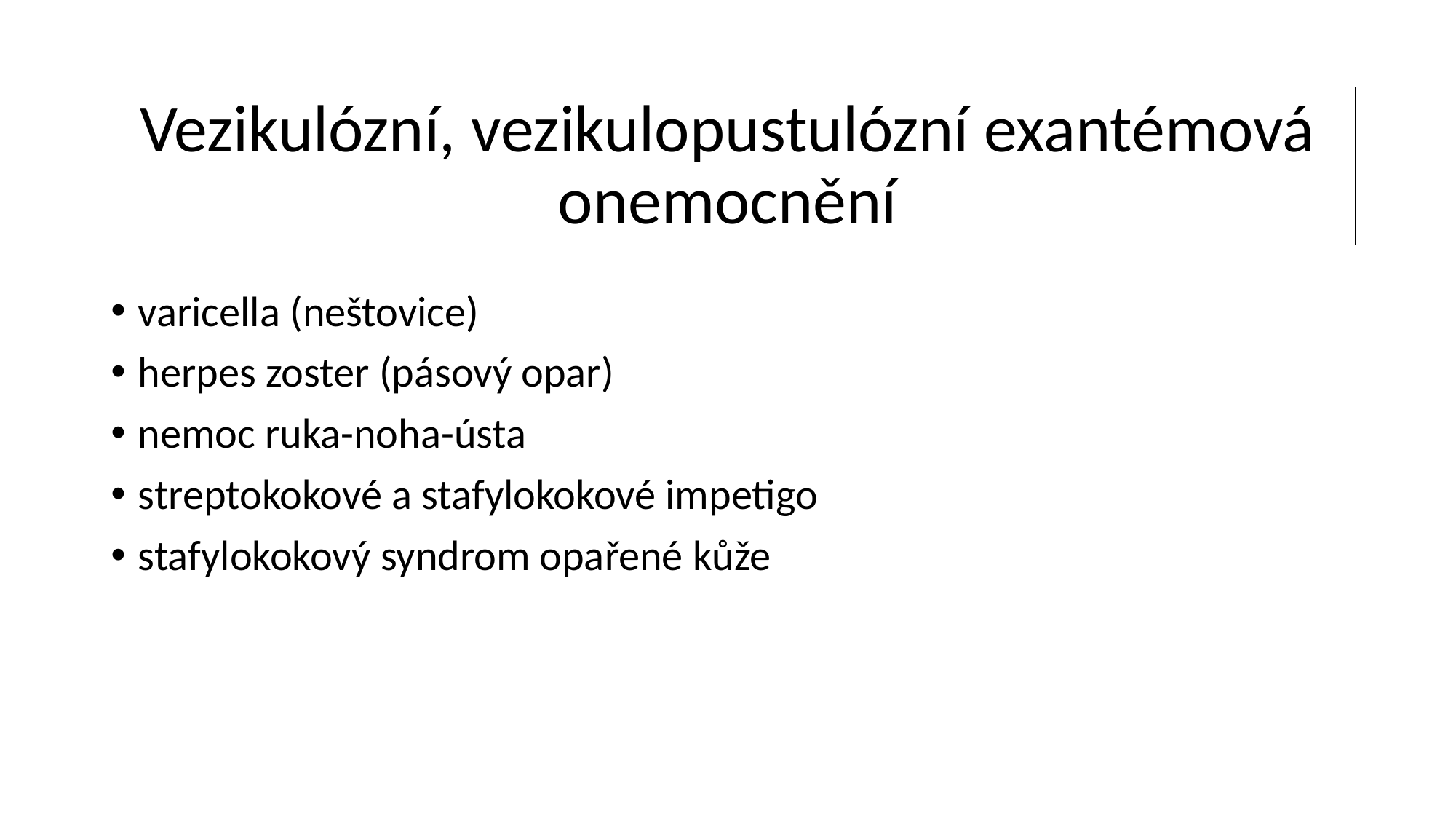

# Vezikulózní, vezikulopustulózní exantémová onemocnění

varicella (neštovice)
herpes zoster (pásový opar)
nemoc ruka-noha-ústa
streptokokové a stafylokokové impetigo
stafylokokový syndrom opařené kůže